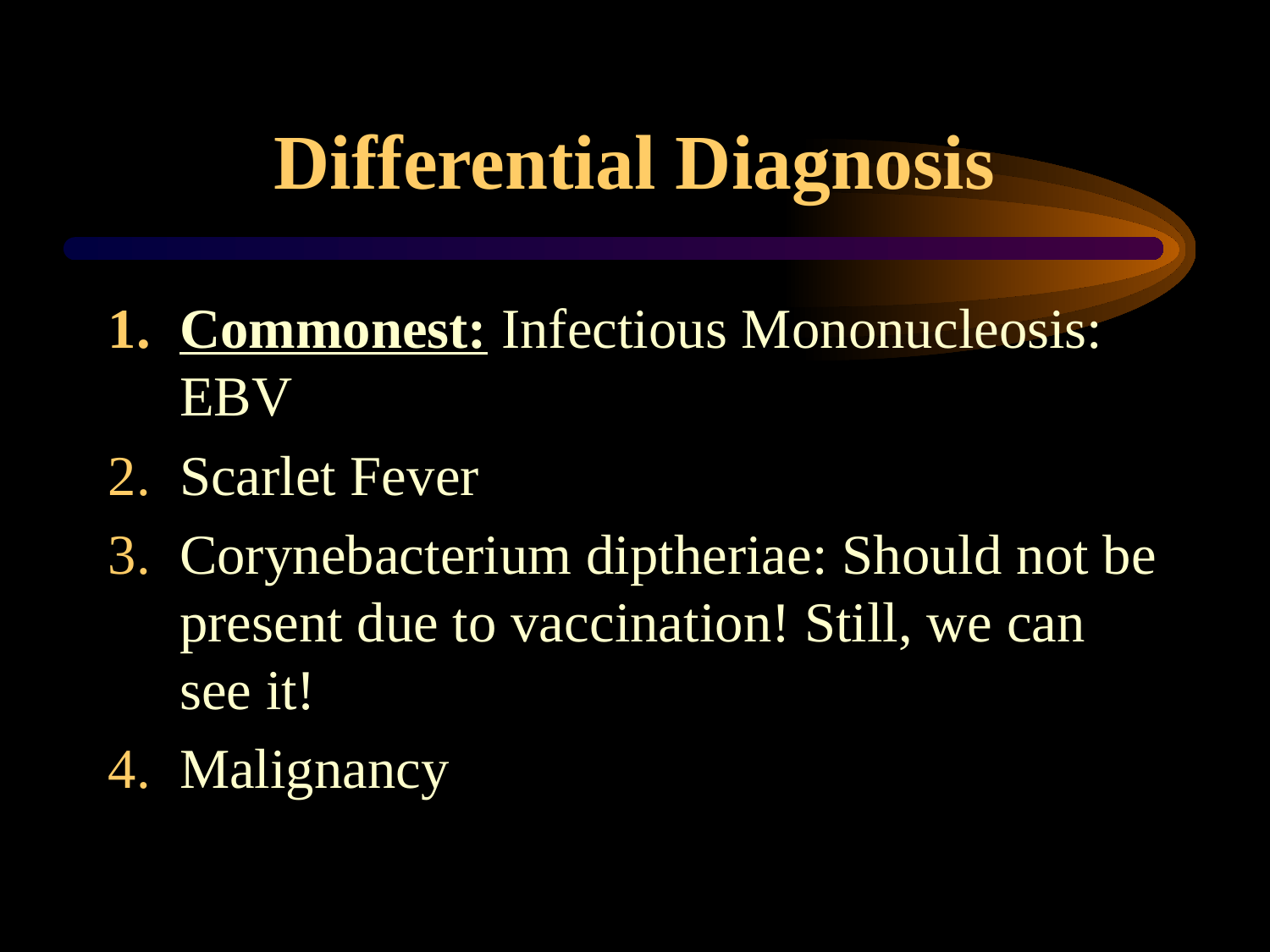

# Differential Diagnosis
Commonest: Infectious Mononucleosis: EBV
Scarlet Fever
Corynebacterium diptheriae: Should not be present due to vaccination! Still, we can see it!
Malignancy